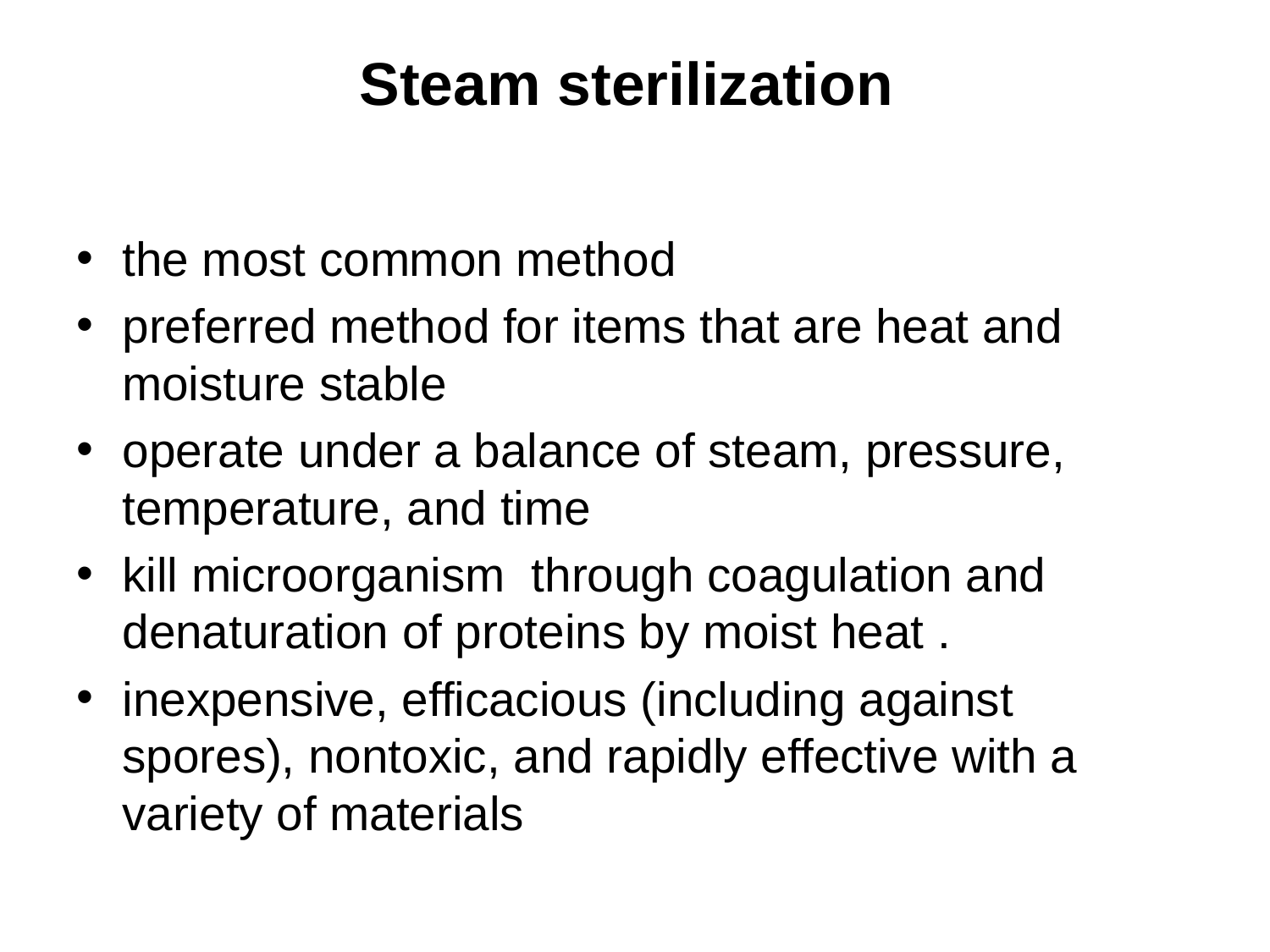

# Steam sterilization
the most common method
preferred method for items that are heat and moisture stable
operate under a balance of steam, pressure, temperature, and time
kill microorganism  through coagulation and denaturation of proteins by moist heat .
inexpensive, efficacious (including against spores), nontoxic, and rapidly effective with a variety of materials